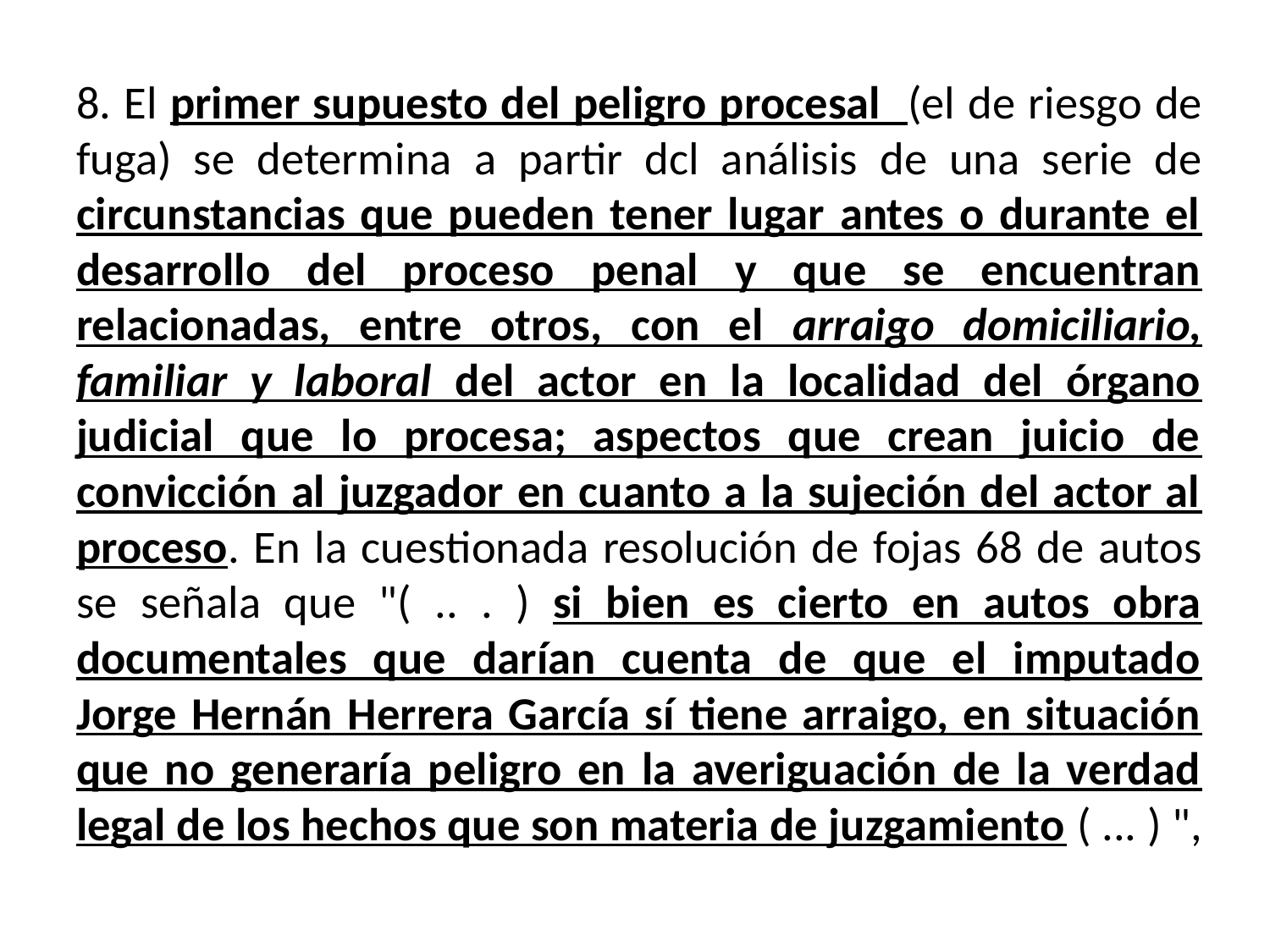

8. El primer supuesto del peligro procesal  (el de riesgo de fuga) se determina a partir dcl análisis de una serie de circunstancias que pueden tener lugar antes o durante el desarrollo del proceso penal y que se encuentran relacionadas, entre otros, con el arraigo domiciliario, familiar y laboral del actor en la localidad del órgano judicial que lo procesa; aspectos que crean juicio de convicción al juzgador en cuanto a la sujeción del actor al proceso. En la cuestionada resolución de fojas 68 de autos se señala que "( .. . ) si bien es cierto en autos obra documentales que darían cuenta de que el imputado Jorge Hernán Herrera García sí tiene arraigo, en situación que no generaría peligro en la averiguación de la verdad legal de los hechos que son materia de juzgamiento ( ... ) ",